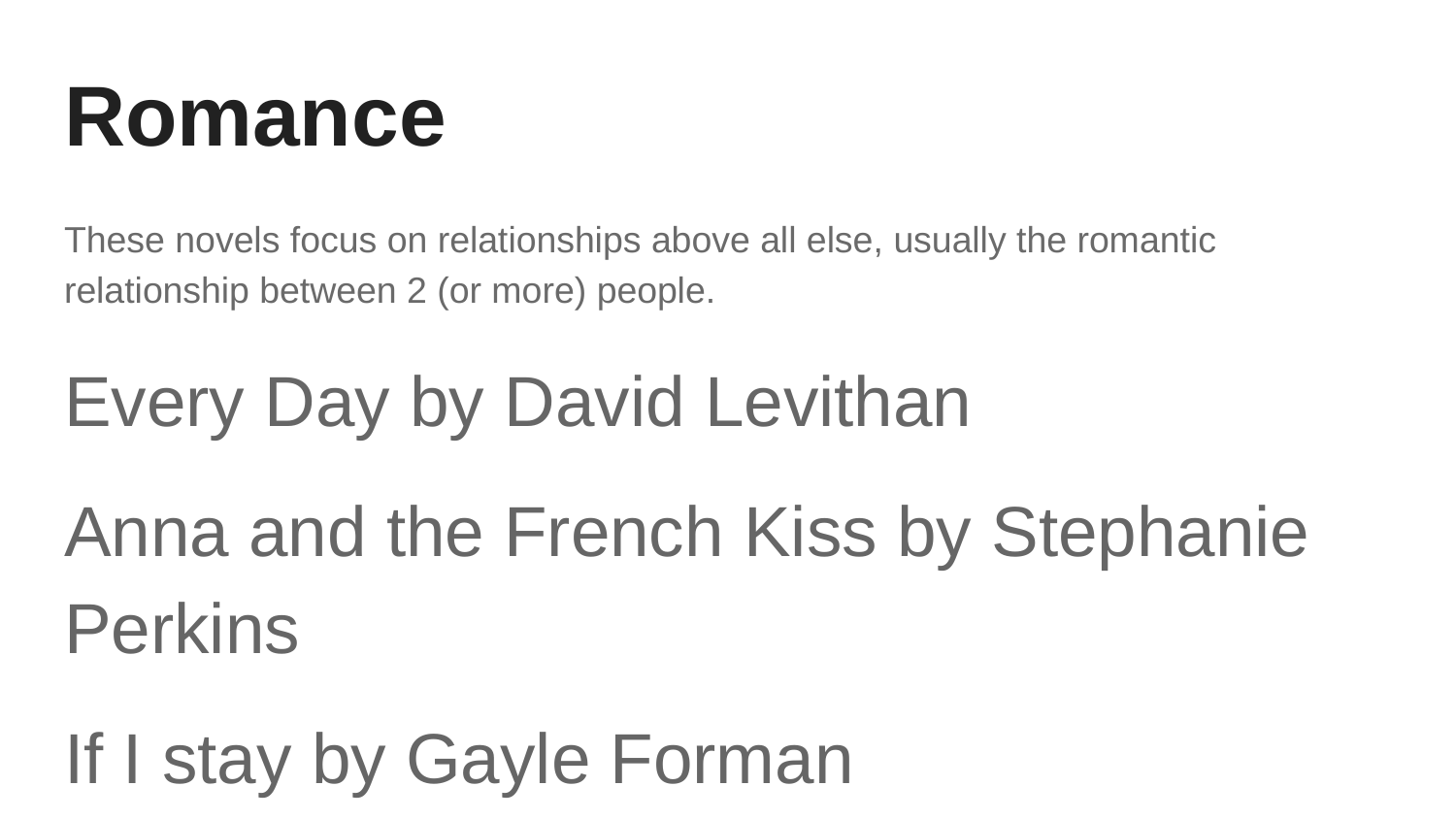

# Romance
These novels focus on relationships above all else, usually the romantic relationship between 2 (or more) people.
Every Day by David Levithan
Anna and the French Kiss by Stephanie Perkins
If I stay by Gayle Forman